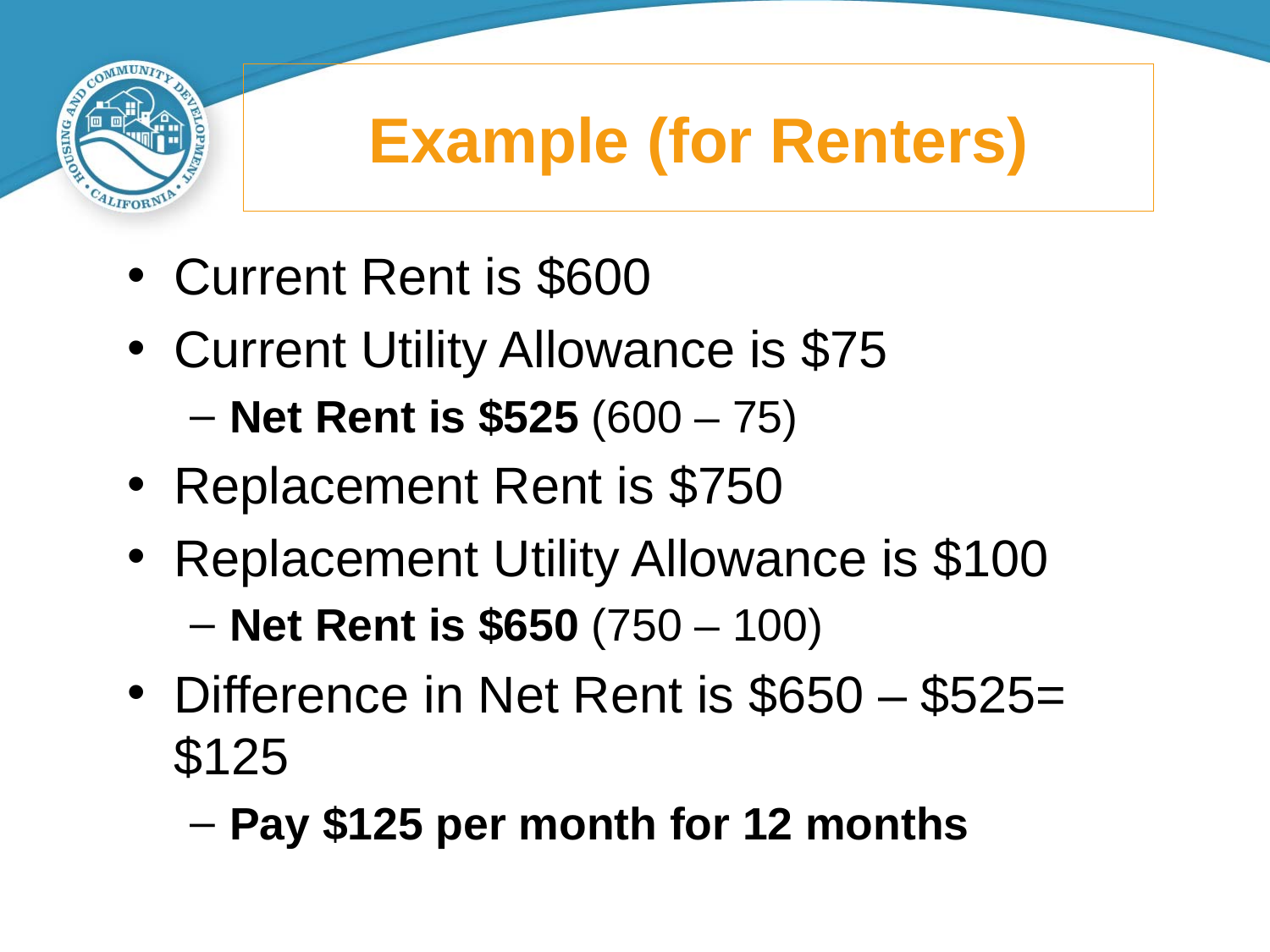

# Example (for Renters)
Current Rent is $600
Current Utility Allowance is $75
Net Rent is $525 (600 – 75)
Replacement Rent is $750
Replacement Utility Allowance is $100
Net Rent is $650 (750 – 100)
Difference in Net Rent is $650 – $525= $125
Pay $125 per month for 12 months